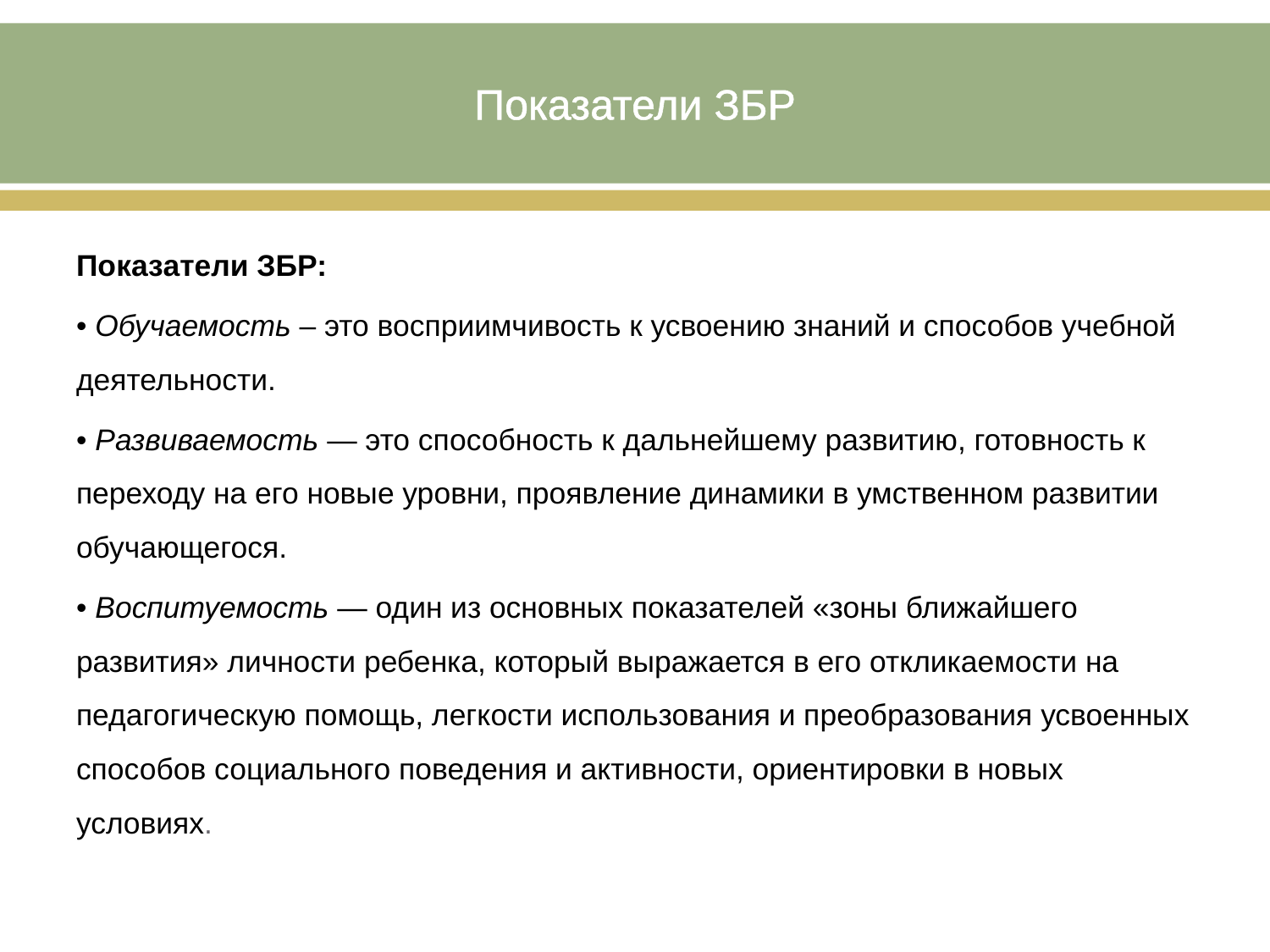

# Показатели ЗБР
Показатели ЗБР:
• Обучаемость – это восприимчивость к усвоению знаний и способов учебной деятельности.
• Развиваемость — это способность к дальнейшему развитию, готовность к переходу на его новые уровни, проявление динамики в умственном развитии обучающегося.
• Воспитуемость — один из основных показателей «зоны ближайшего развития» личности ребенка, который выражается в его откликаемости на педагогическую помощь, легкости использования и преобразования усвоенных способов социального поведения и активности, ориентировки в новых условиях.